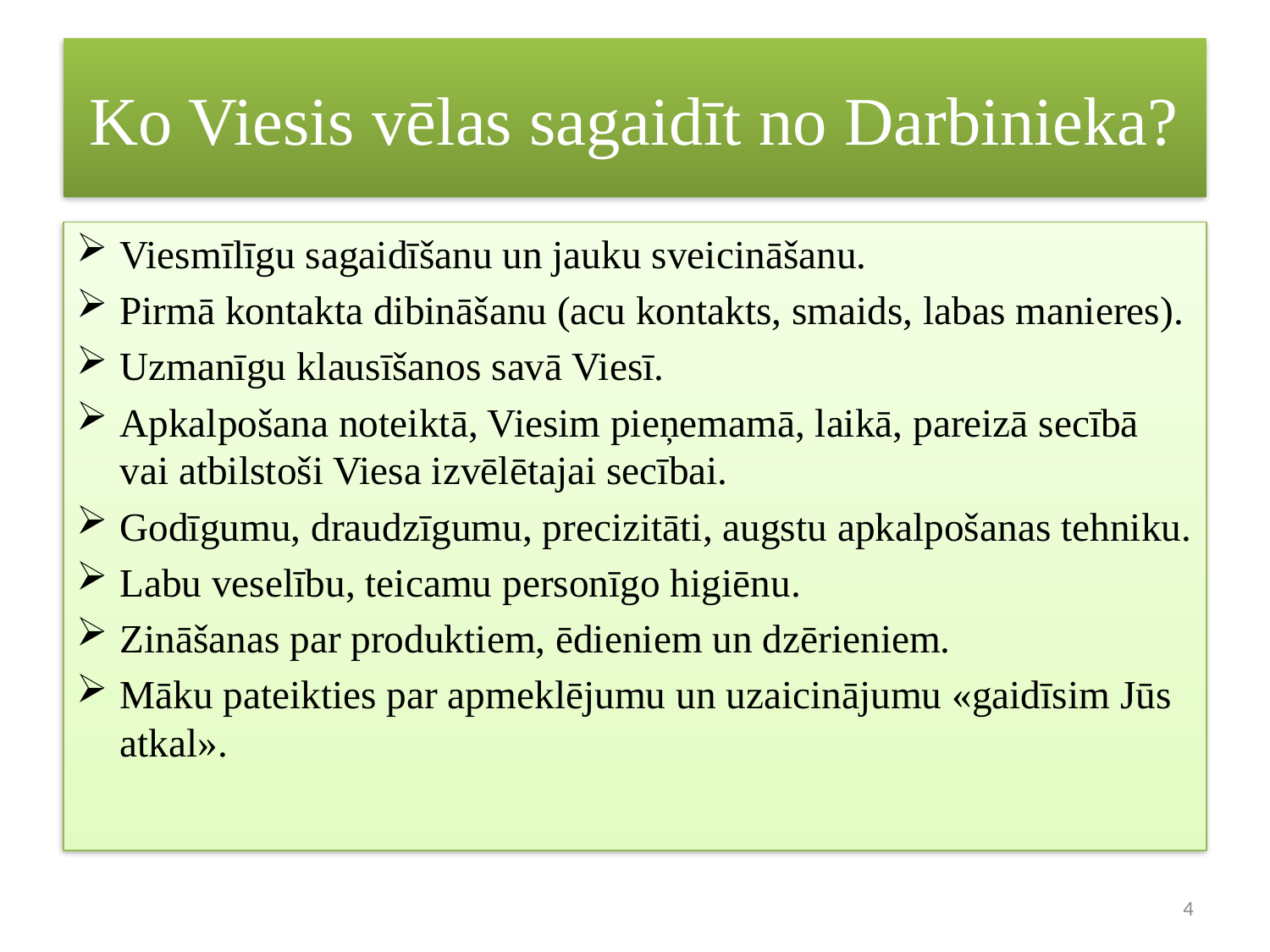

# Ko Viesis vēlas sagaidīt no Darbinieka?
Viesmīlīgu sagaidīšanu un jauku sveicināšanu.
Pirmā kontakta dibināšanu (acu kontakts, smaids, labas manieres).
Uzmanīgu klausīšanos savā Viesī.
Apkalpošana noteiktā, Viesim pieņemamā, laikā, pareizā secībā vai atbilstoši Viesa izvēlētajai secībai.
Godīgumu, draudzīgumu, precizitāti, augstu apkalpošanas tehniku.
Labu veselību, teicamu personīgo higiēnu.
Zināšanas par produktiem, ēdieniem un dzērieniem.
Māku pateikties par apmeklējumu un uzaicinājumu «gaidīsim Jūs atkal».

4